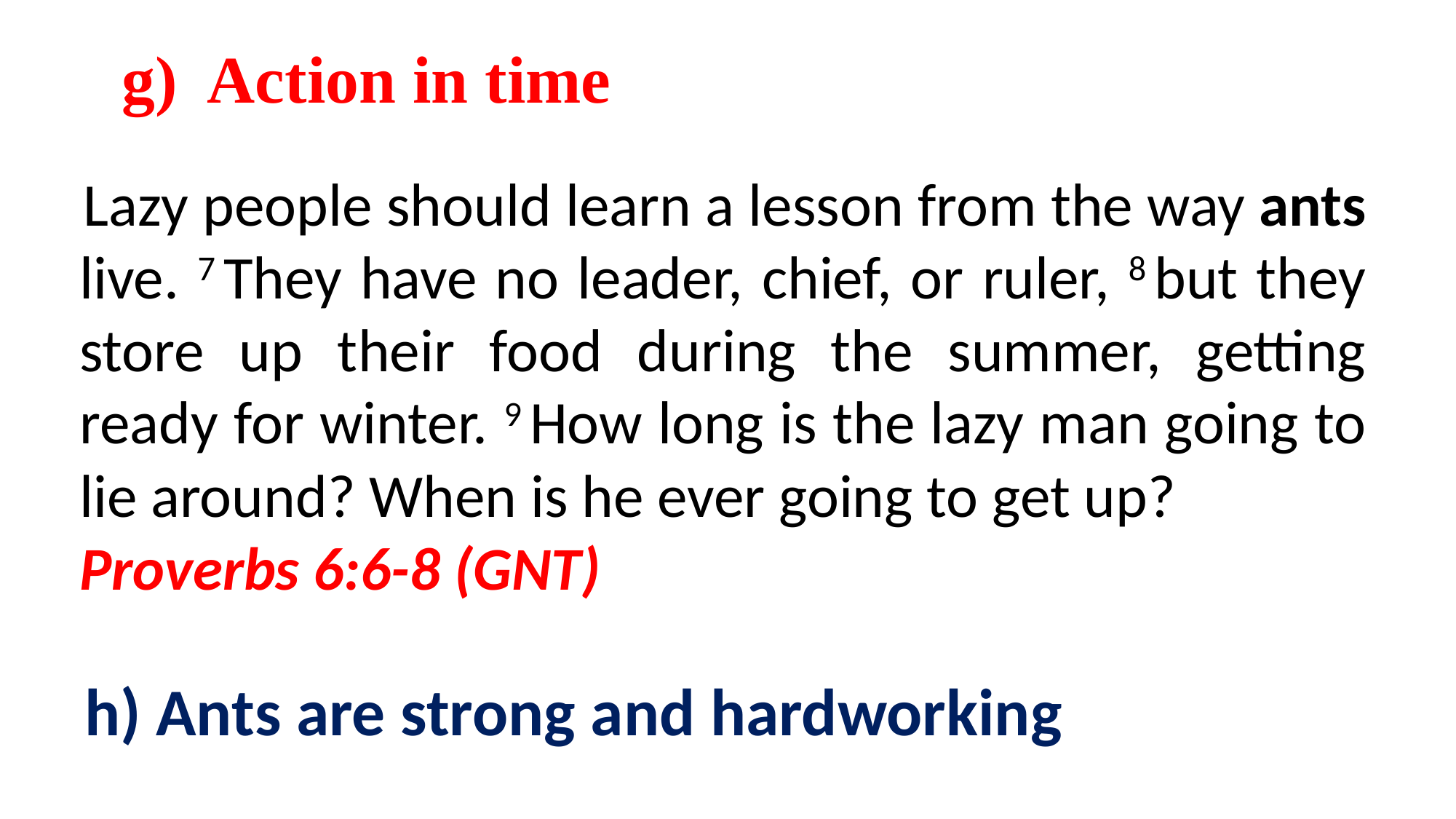

g)  Action in time
 Lazy people should learn a lesson from the way ants live. 7 They have no leader, chief, or ruler, 8 but they store up their food during the summer, getting ready for winter. 9 How long is the lazy man going to lie around? When is he ever going to get up?
Proverbs 6:6-8 (GNT)
h) Ants are strong and hardworking